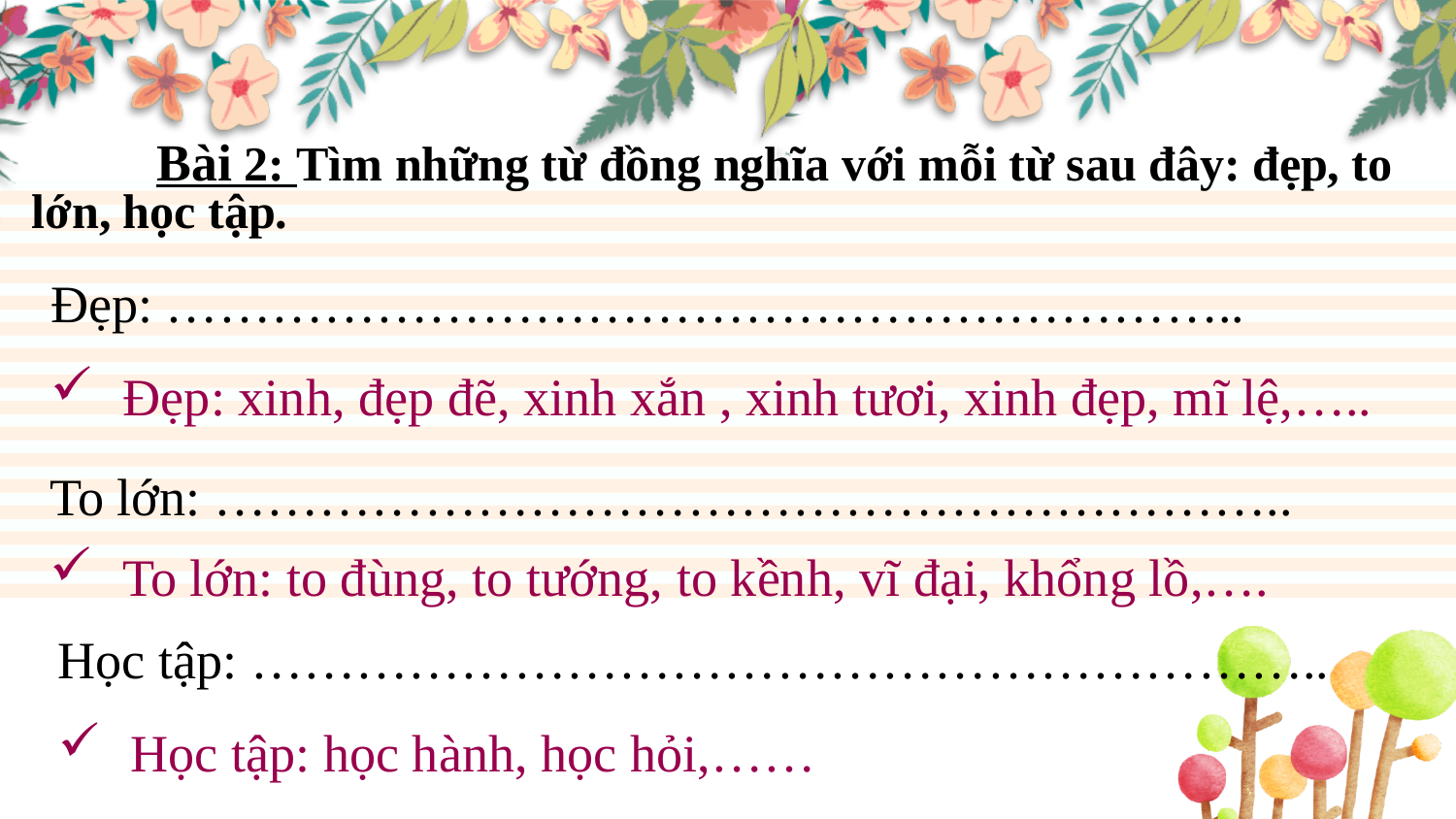

Bài 2: Tìm những từ đồng nghĩa với mỗi từ sau đây: đẹp, to lớn, học tập.

Đẹp: ……………………………………………………..

Đẹp: xinh, đẹp đẽ, xinh xắn , xinh tươi, xinh đẹp, mĩ lệ,…..
To lớn: ……………………………………………………..

To lớn: to đùng, to tướng, to kềnh, vĩ đại, khổng lồ,….
Học tập: ……………………………………………………..
Học tập: học hành, học hỏi,……